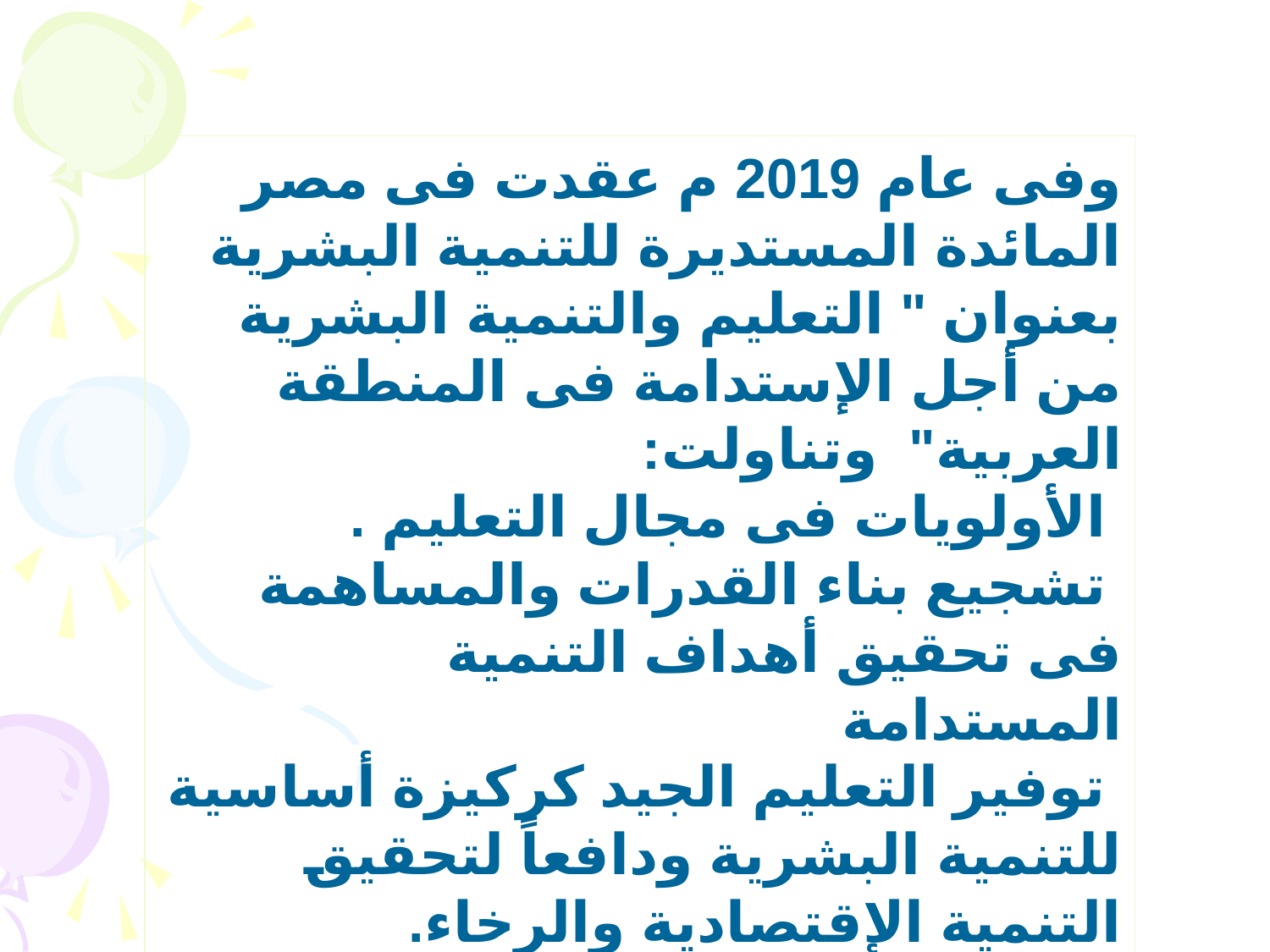

وفى عام 2019 م عقدت فى مصر المائدة المستديرة للتنمية البشرية بعنوان " التعليم والتنمية البشرية من أجل الإستدامة فى المنطقة العربية"  وتناولت:
 الأولويات فى مجال التعليم .
 تشجيع بناء القدرات والمساهمة فى تحقيق أهداف التنمية المستدامة
 توفير التعليم الجيد كركيزة أساسية للتنمية البشرية ودافعاً لتحقيق التنمية الإقتصادية والرخاء.